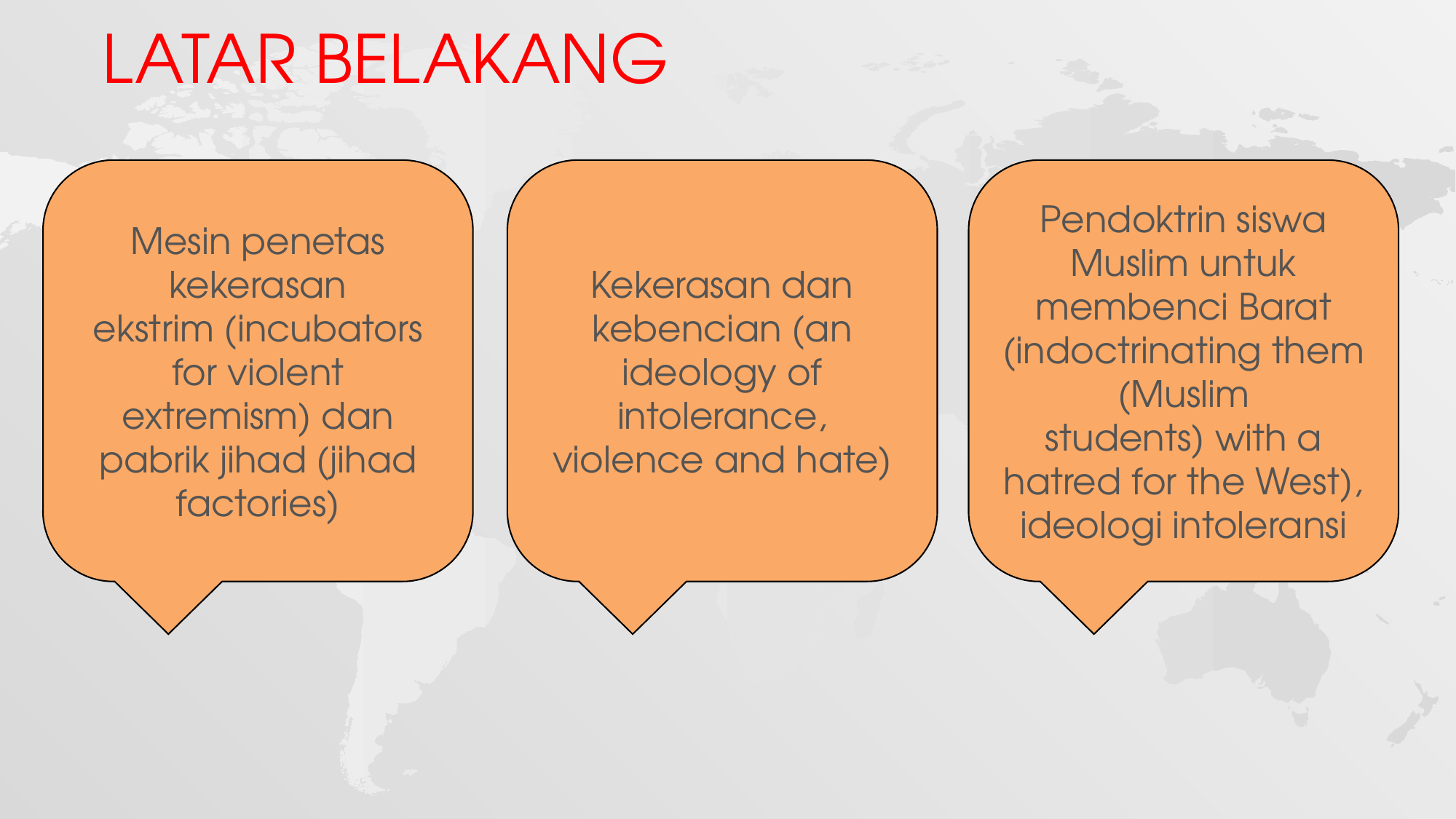

# LATAR BELAKANG
Mesin penetas kekerasan
ekstrim (incubators for violent extremism) dan pabrik jihad (jihad factories)
Kekerasan dan
kebencian (an ideology of intolerance, violence and hate)
Pendoktrin siswa Muslim untuk membenci Barat (indoctrinating them (Muslim
students) with a hatred for the West), ideologi intoleransi